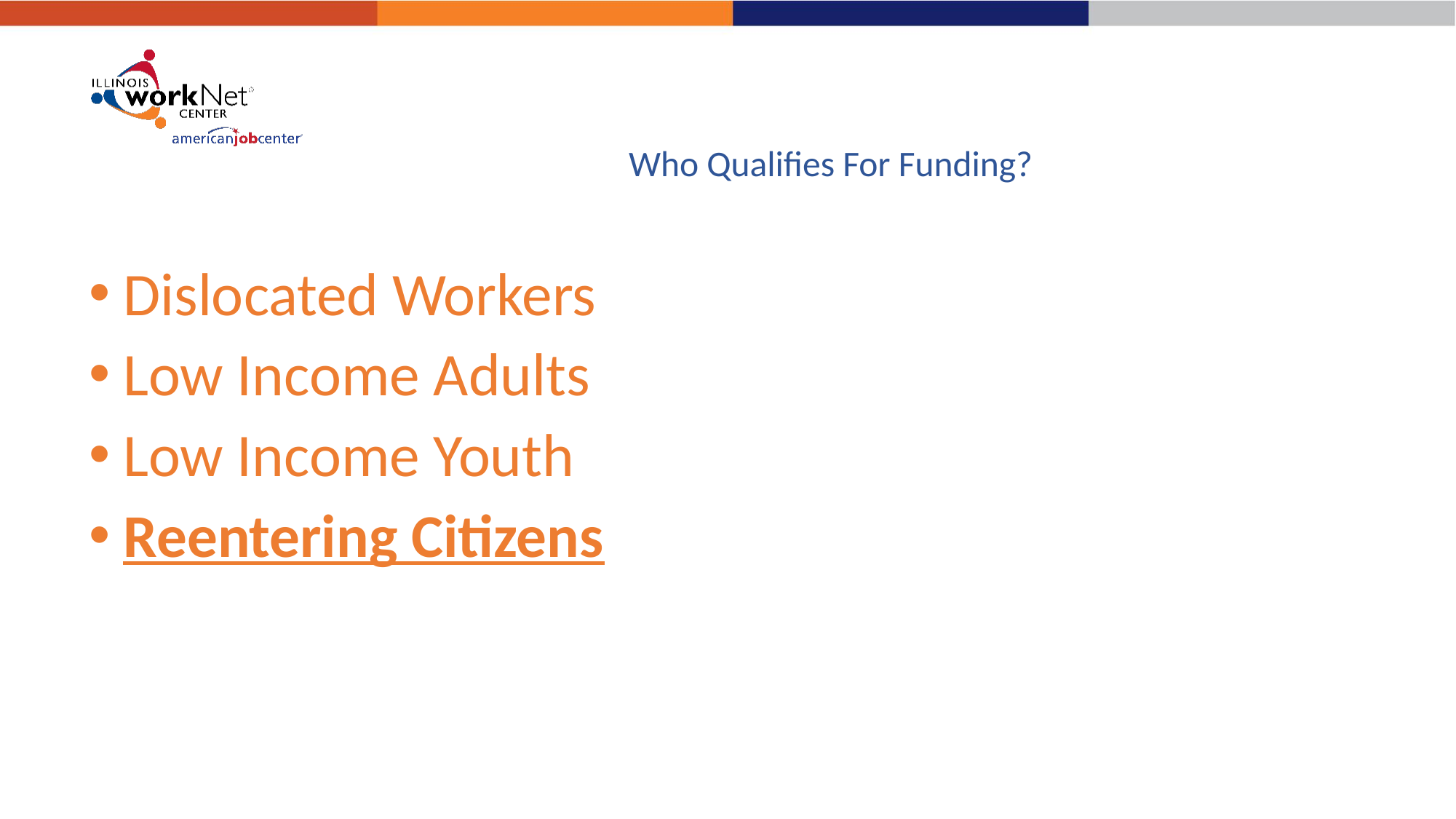

# Who Qualifies For Funding?
Dislocated Workers
Low Income Adults
Low Income Youth
Reentering Citizens